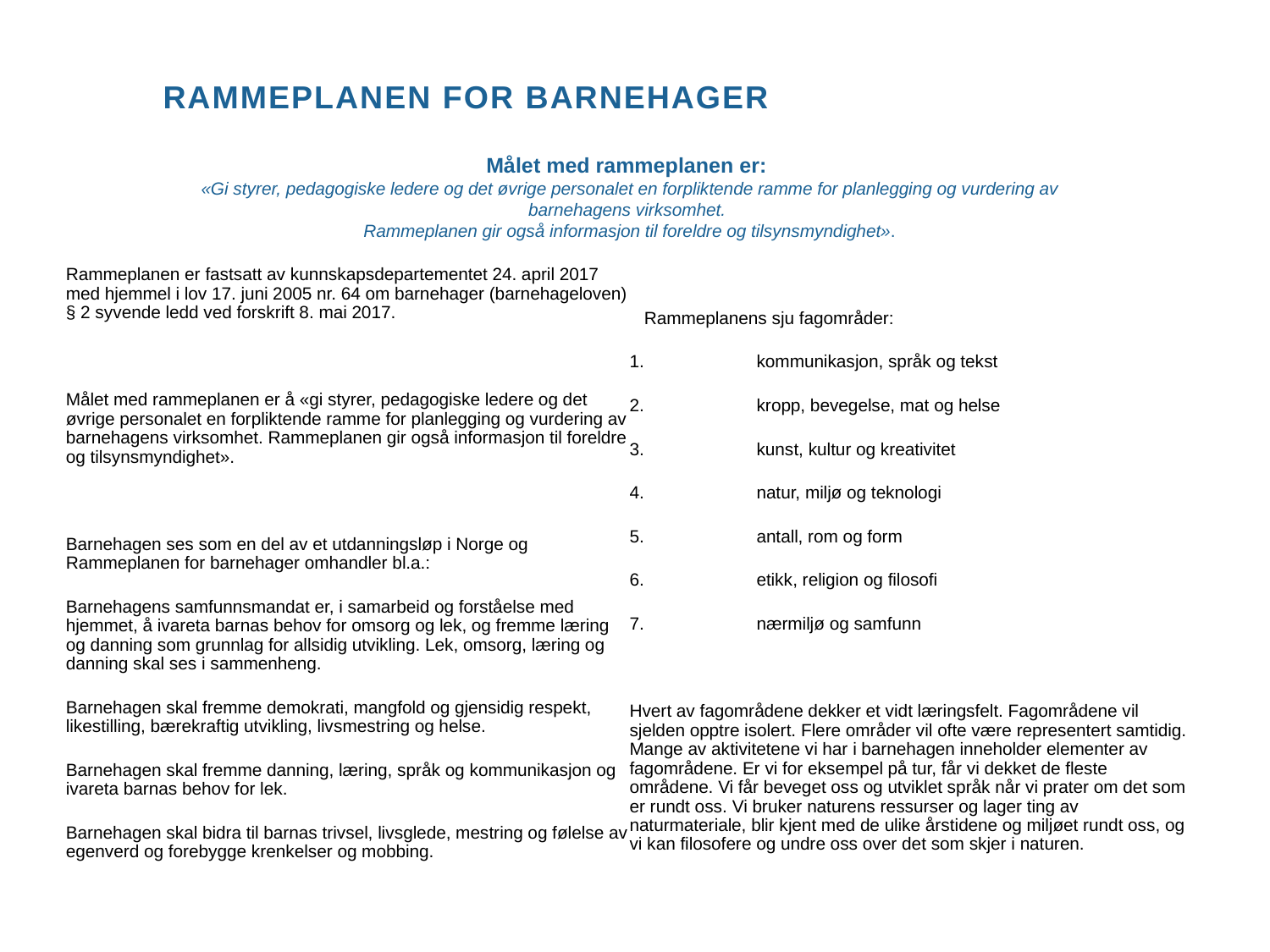

# Rammeplanen for barnehager
Målet med rammeplanen er:
«Gi styrer, pedagogiske ledere og det øvrige personalet en forpliktende ramme for planlegging og vurdering av barnehagens virksomhet.
Rammeplanen gir også informasjon til foreldre og tilsynsmyndighet».
Rammeplanen er fastsatt av kunnskapsdepartementet 24. april 2017 med hjemmel i lov 17. juni 2005 nr. 64 om barnehager (barnehageloven) § 2 syvende ledd ved forskrift 8. mai 2017.

Målet med rammeplanen er å «gi styrer, pedagogiske ledere og det øvrige personalet en forpliktende ramme for planlegging og vurdering av barnehagens virksomhet. Rammeplanen gir også informasjon til foreldre og tilsynsmyndighet».

Barnehagen ses som en del av et utdanningsløp i Norge og Rammeplanen for barnehager omhandler bl.a.:
Barnehagens samfunnsmandat er, i samarbeid og forståelse med hjemmet, å ivareta barnas behov for omsorg og lek, og fremme læring og danning som grunnlag for allsidig utvikling. Lek, omsorg, læring og danning skal ses i sammenheng.
Barnehagen skal fremme demokrati, mangfold og gjensidig respekt, likestilling, bærekraftig utvikling, livsmestring og helse.
Barnehagen skal fremme danning, læring, språk og kommunikasjon og ivareta barnas behov for lek.
Barnehagen skal bidra til barnas trivsel, livsglede, mestring og følelse av egenverd og forebygge krenkelser og mobbing.

   Rammeplanens sju fagområder:
1.	kommunikasjon, språk og tekst
2.	kropp, bevegelse, mat og helse
3.	kunst, kultur og kreativitet
4.	natur, miljø og teknologi
5.	antall, rom og form
6.	etikk, religion og filosofi
7.	nærmiljø og samfunn

Hvert av fagområdene dekker et vidt læringsfelt. Fagområdene vil sjelden opptre isolert. Flere områder vil ofte være representert samtidig. Mange av aktivitetene vi har i barnehagen inneholder elementer av fagområdene. Er vi for eksempel på tur, får vi dekket de fleste områdene. Vi får beveget oss og utviklet språk når vi prater om det som er rundt oss. Vi bruker naturens ressurser og lager ting av naturmateriale, blir kjent med de ulike årstidene og miljøet rundt oss, og vi kan filosofere og undre oss over det som skjer i naturen.